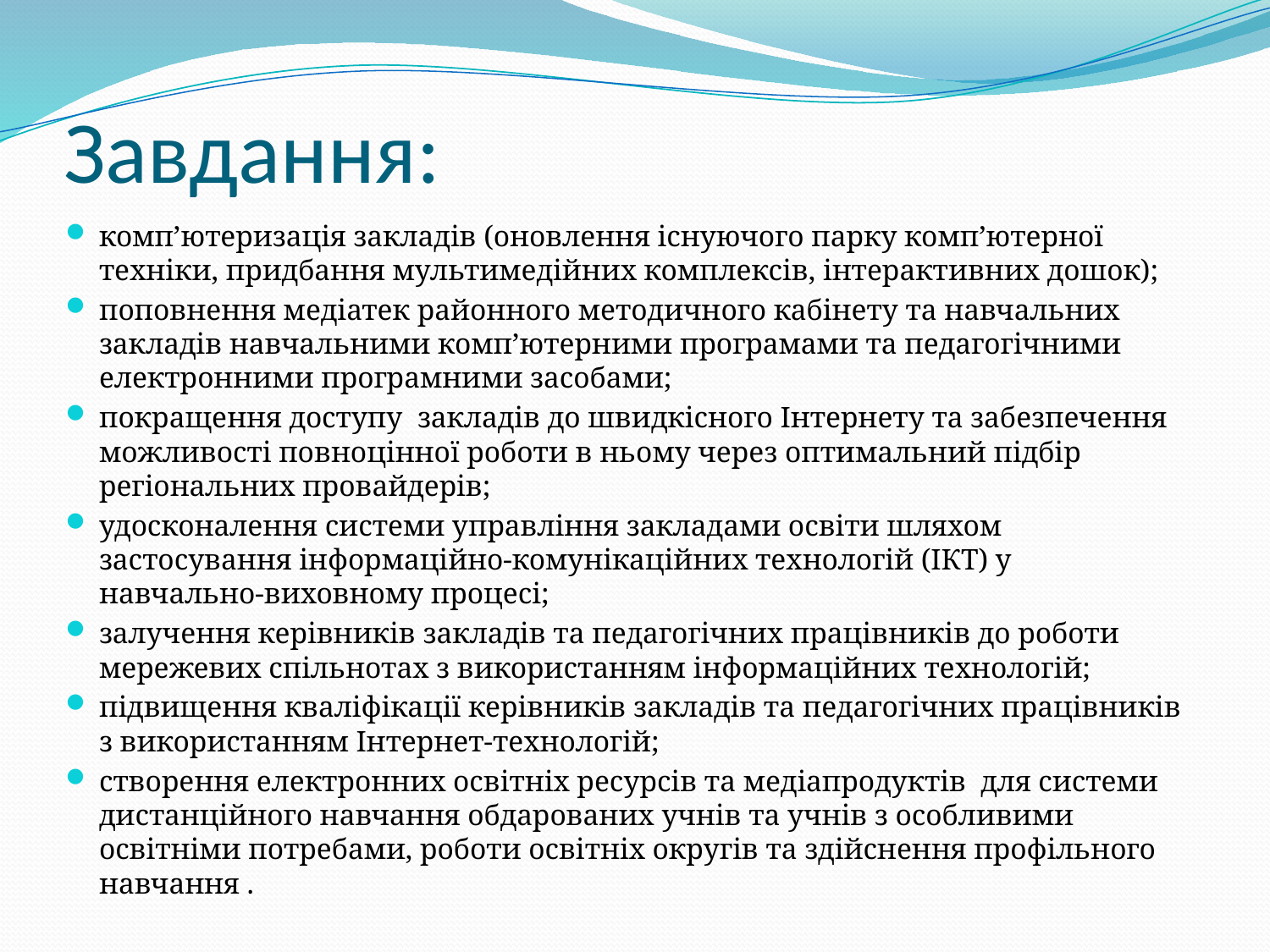

# Завдання:
комп’ютеризація закладів (оновлення існуючого парку комп’ютерної техніки, придбання мультимедійних комплексів, інтерактивних дошок);
поповнення медіатек районного методичного кабінету та навчальних  закладів навчальними комп’ютерними програмами та педагогічними електронними програмними засобами;
покращення доступу  закладів до швидкісного Інтернету та забезпечення можливості повноцінної роботи в ньому через оптимальний підбір регіональних провайдерів;
удосконалення системи управління закладами освіти шляхом застосування інформаційно-комунікаційних технологій (ІКТ) у навчально-виховному процесі;
залучення керівників закладів та педагогічних працівників до роботи мережевих спільнотах з використанням інформаційних технологій;
підвищення кваліфікації керівників закладів та педагогічних працівників з використанням Інтернет-технологій;
створення електронних освітніх ресурсів та медіапродуктів  для системи дистанційного навчання обдарованих учнів та учнів з особливими освітніми потребами, роботи освітніх округів та здійснення профільного навчання .